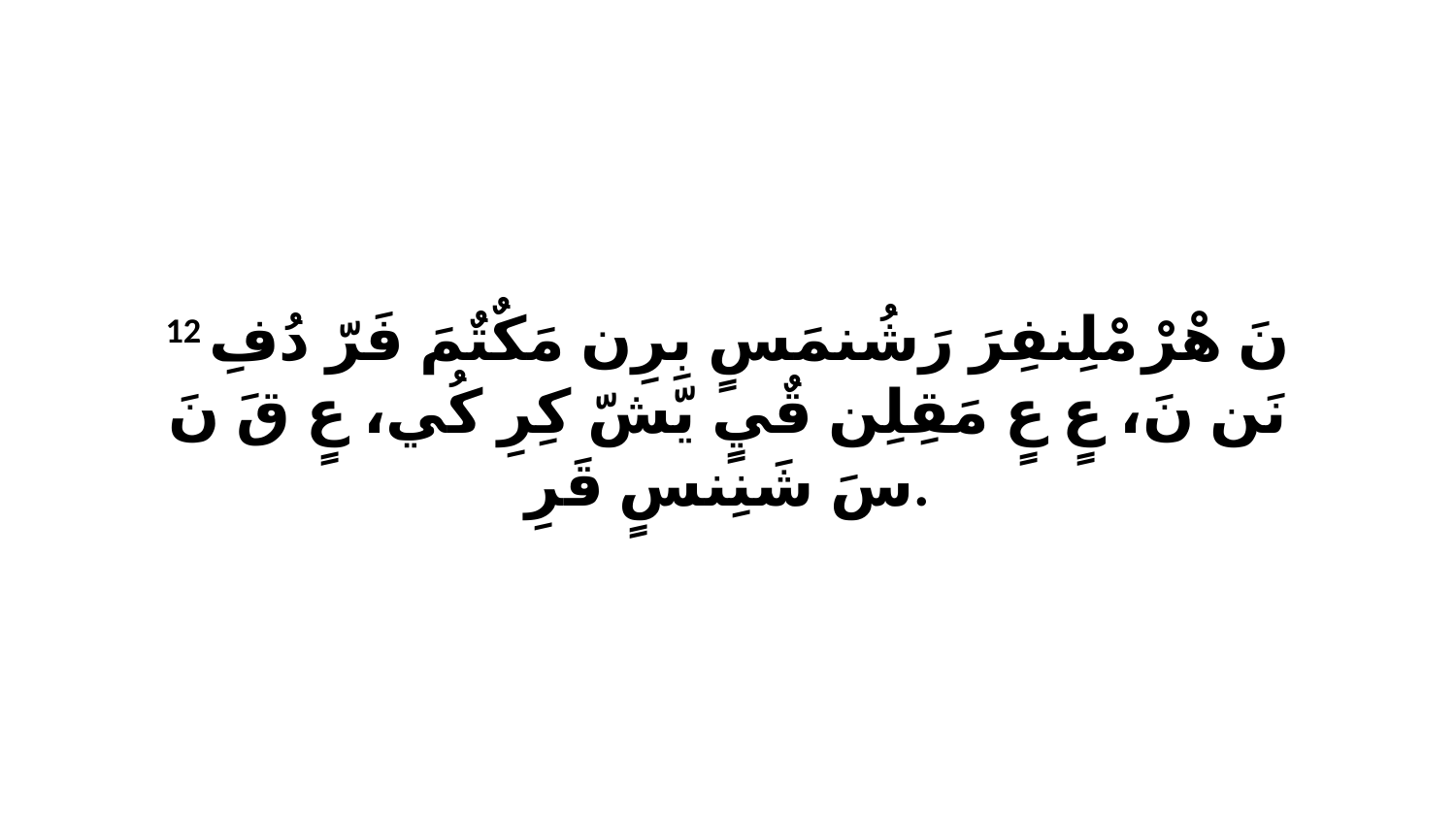

12 نَ هْرْ مْلِنفِرَ رَشُنمَسٍ بِرِن مَكٌتٌمَ فَرّ دُفِ نَن نَ، عٍ عٍ مَقِلِن قٌيٍ يّشّ كِرِ كُي، عٍ قَ نَ سَ شَنِنسٍ قَرِ.